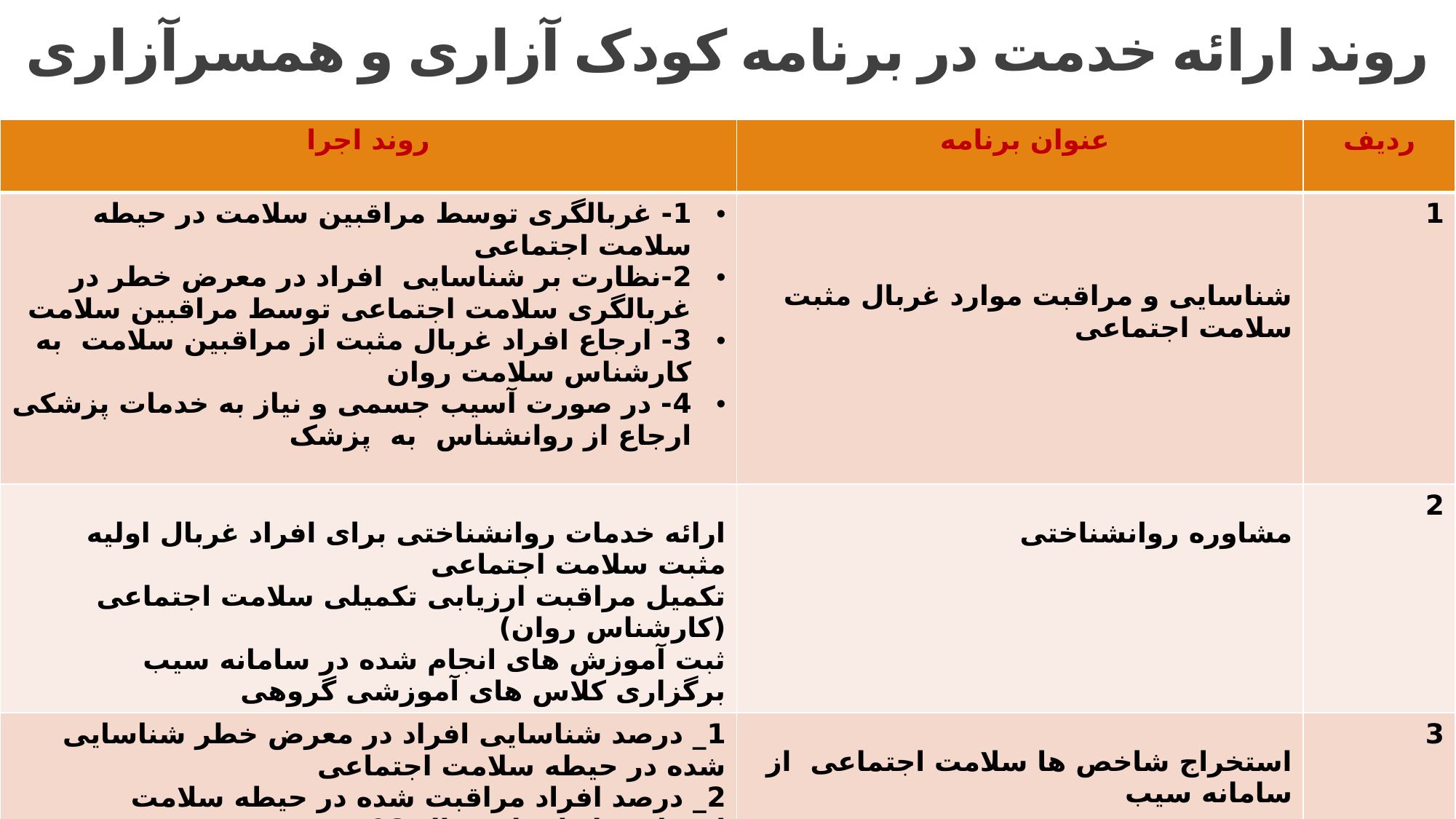

# روند ارائه خدمت در برنامه کودک آزاری و همسرآزاری
| روند اجرا | عنوان برنامه | ردیف |
| --- | --- | --- |
| 1- غربالگری توسط مراقبین سلامت در حیطه سلامت اجتماعی 2-نظارت بر شناسایی افراد در معرض خطر در غربالگری سلامت اجتماعی توسط مراقبین سلامت 3- ارجاع افراد غربال مثبت از مراقبین سلامت به کارشناس سلامت روان 4- در صورت آسیب جسمی و نیاز به خدمات پزشکی ارجاع از روانشناس به پزشک | شناسایی و مراقبت موارد غربال مثبت سلامت اجتماعی | 1 |
| ارائه خدمات روانشناختی برای افراد غربال اولیه مثبت سلامت اجتماعی تکمیل مراقبت ارزیابی تکمیلی سلامت اجتماعی (کارشناس روان) ثبت آموزش های انجام شده در سامانه سیب برگزاری کلاس های آموزشی گروهی | مشاوره روانشناختی | 2 |
| 1\_ درصد شناسایی افراد در معرض خطر شناسایی شده در حیطه سلامت اجتماعی 2\_ درصد افراد مراقبت شده در حیطه سلامت اجتماعی از ابتدای سال 98 نسبت به جمعیت تحت پوشش 3\_ درصد شناسایی موارد مثبت همسرآزاری 4- درصد شناسایی موارد مثبت کودک آزاری | استخراج شاخص ها سلامت اجتماعی از سامانه سیب | 3 |